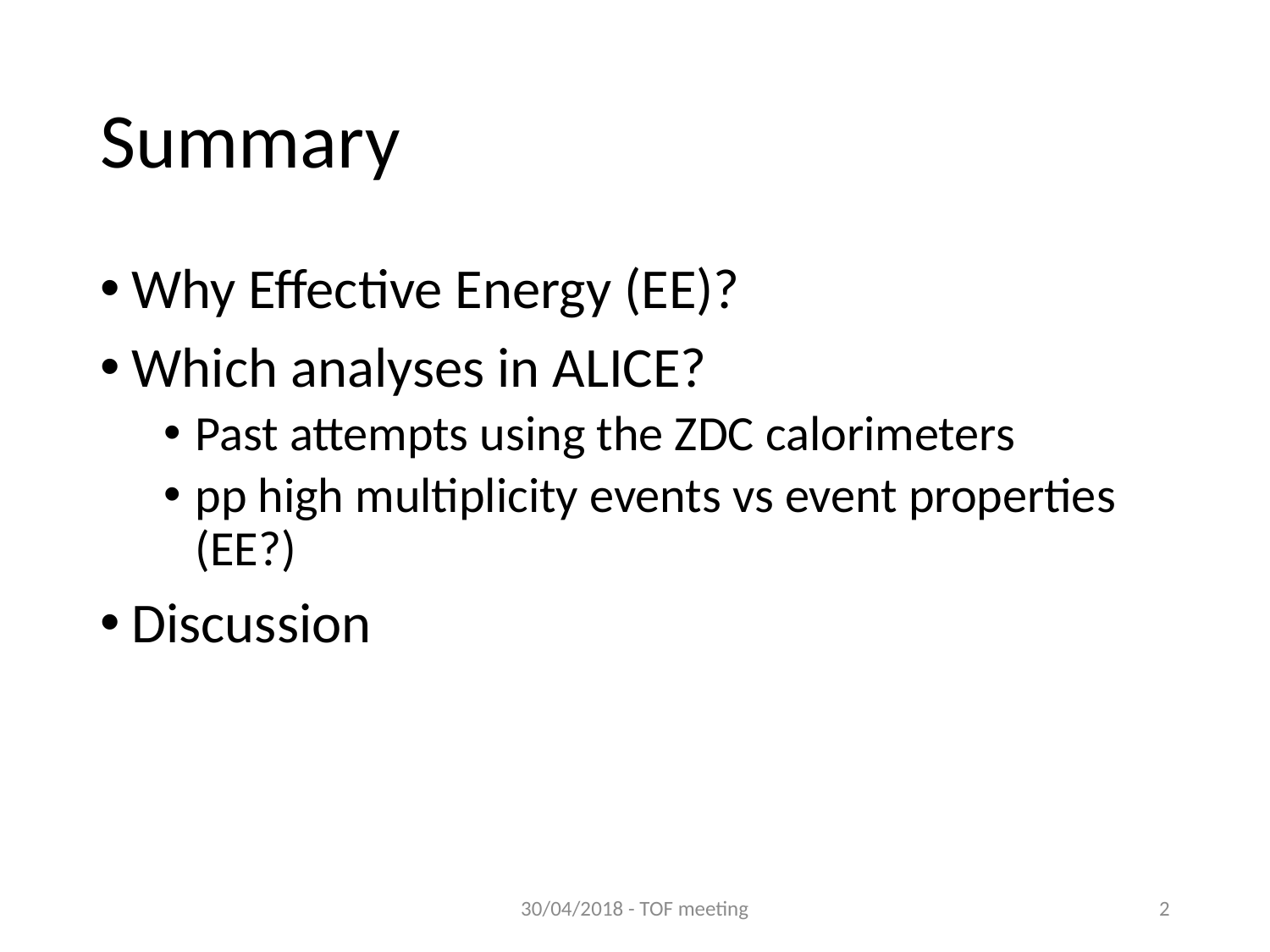

# Summary
Why Effective Energy (EE)?
Which analyses in ALICE?
Past attempts using the ZDC calorimeters
pp high multiplicity events vs event properties (EE?)
Discussion
30/04/2018 - TOF meeting
2